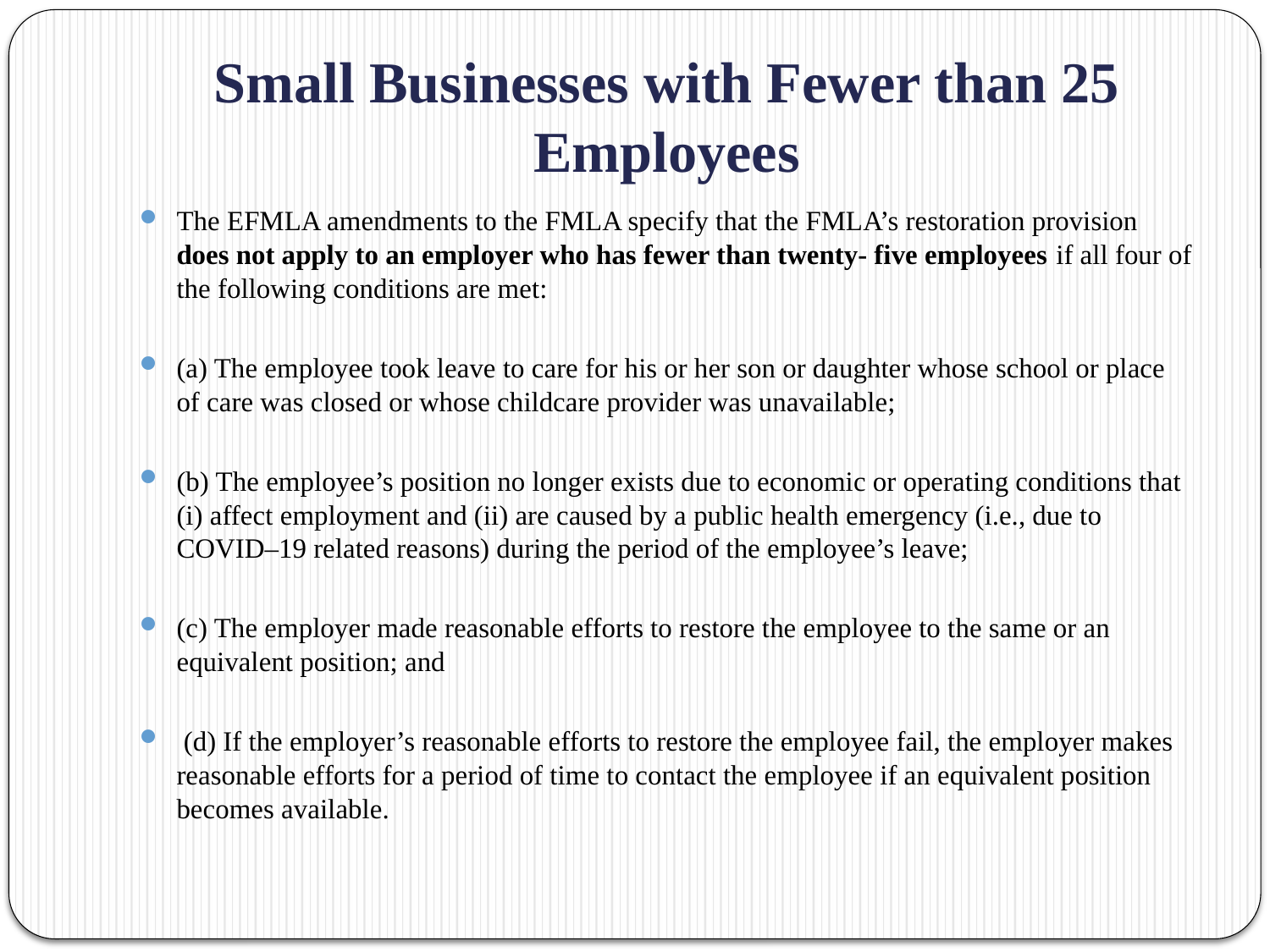

# Small Businesses with Fewer than 25 Employees
The EFMLA amendments to the FMLA specify that the FMLA’s restoration provision does not apply to an employer who has fewer than twenty- five employees if all four of the following conditions are met:

(a) The employee took leave to care for his or her son or daughter whose school or place of care was closed or whose childcare provider was unavailable;

(b) The employee’s position no longer exists due to economic or operating conditions that (i) affect employment and (ii) are caused by a public health emergency (i.e., due to COVID–19 related reasons) during the period of the employee’s leave;

(c) The employer made reasonable efforts to restore the employee to the same or an equivalent position; and

 (d) If the employer’s reasonable efforts to restore the employee fail, the employer makes reasonable efforts for a period of time to contact the employee if an equivalent position becomes available.